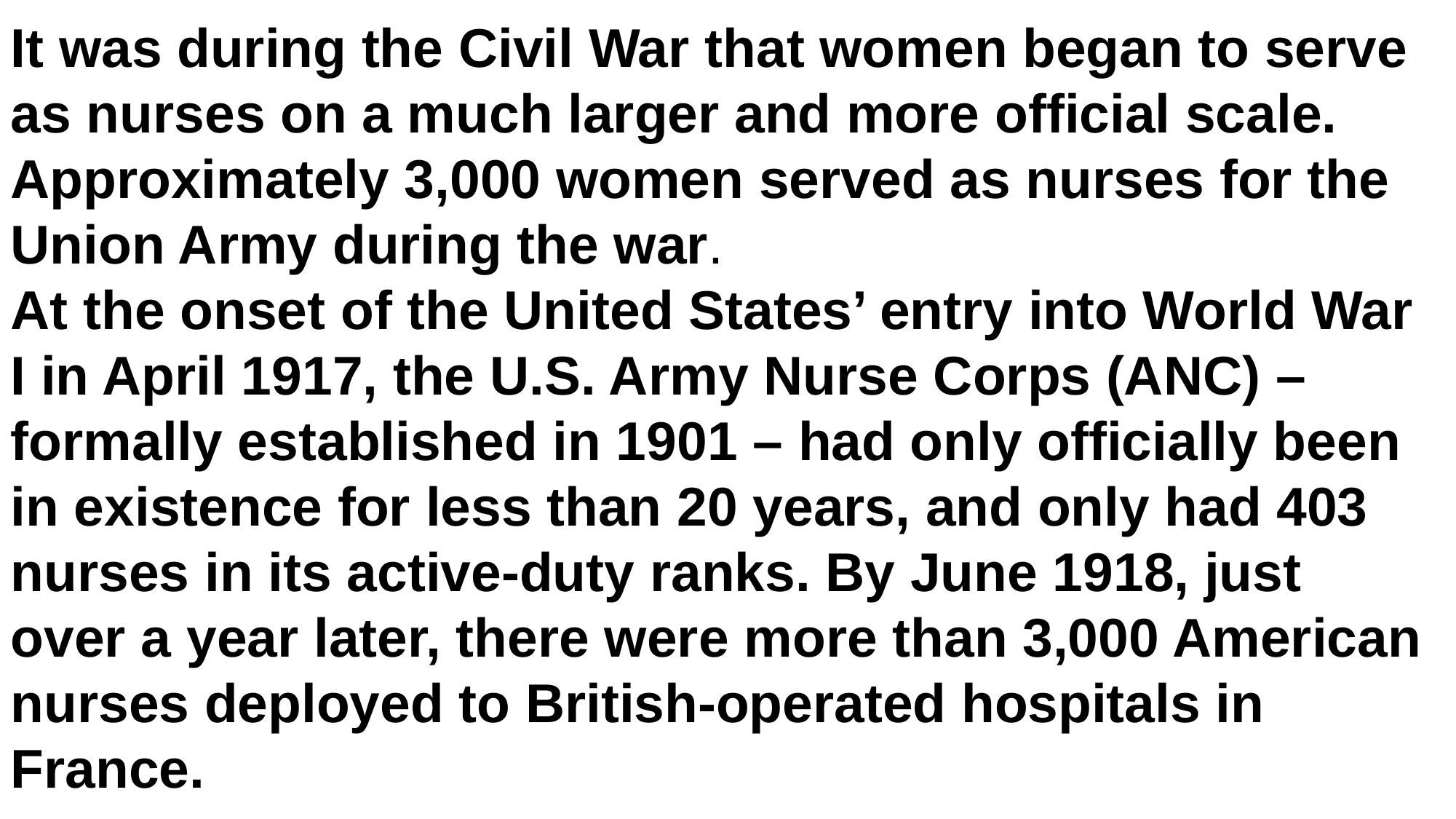

It was during the Civil War that women began to serve as nurses on a much larger and more official scale. Approximately 3,000 women served as nurses for the Union Army during the war.
At the onset of the United States’ entry into World War I in April 1917, the U.S. Army Nurse Corps (ANC) – formally established in 1901 – had only officially been in existence for less than 20 years, and only had 403 nurses in its active-duty ranks. By June 1918, just over a year later, there were more than 3,000 American nurses deployed to British-operated hospitals in France.